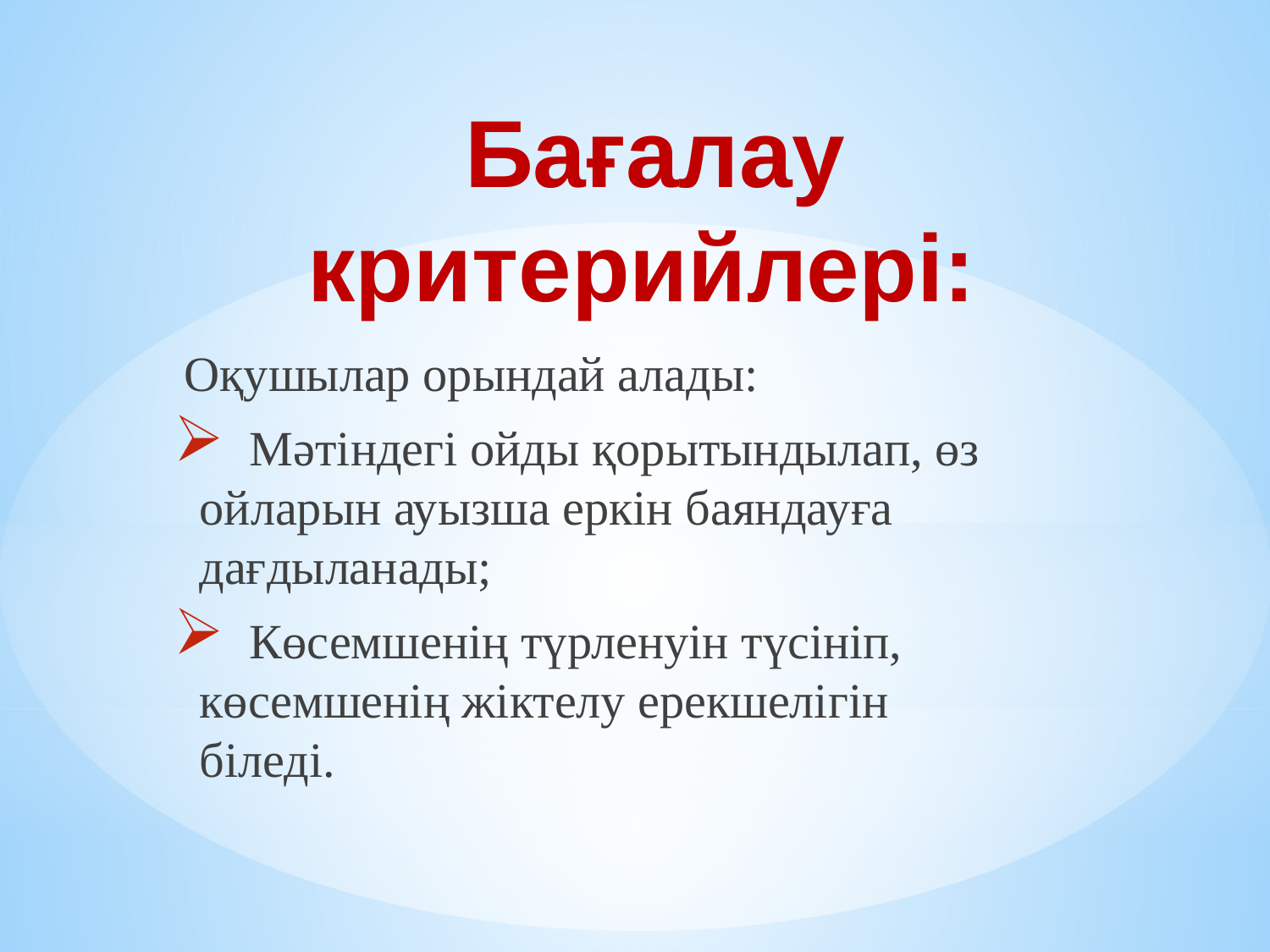

Бағалау критерийлері:
 Оқушылар орындай алады:
  Мәтіндегі ойды қорытындылап, өз ойларын ауызша еркін баяндауға дағдыланады;
  Көсемшенің түрленуін түсініп, көсемшенің жіктелу ерекшелігін біледі.